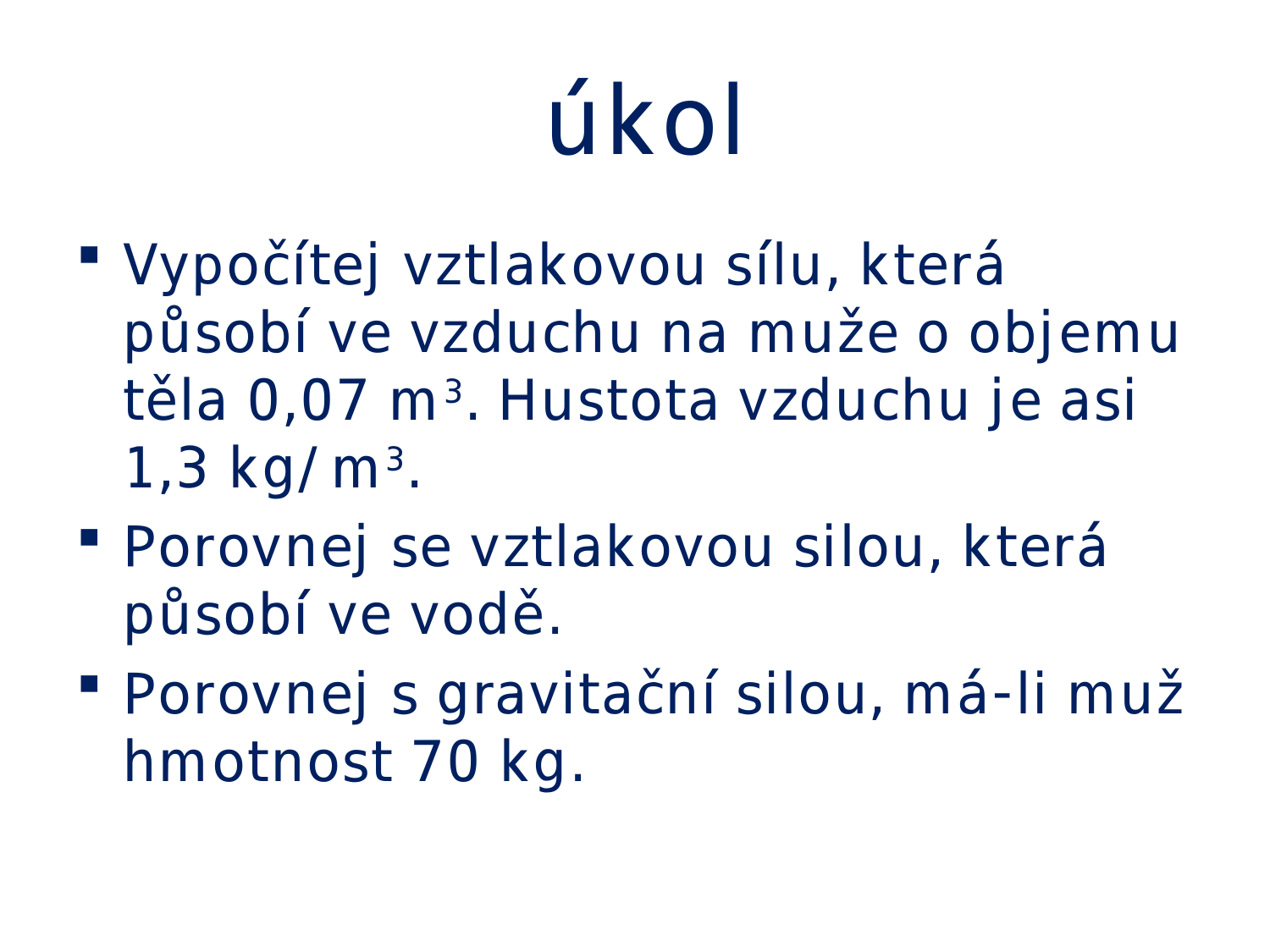

# úkol
Vypočítej vztlakovou sílu, která působí ve vzduchu na muže o objemu těla 0,07 m3. Hustota vzduchu je asi 1,3 kg/m3.
Porovnej se vztlakovou silou, která působí ve vodě.
Porovnej s gravitační silou, má-li muž hmotnost 70 kg.